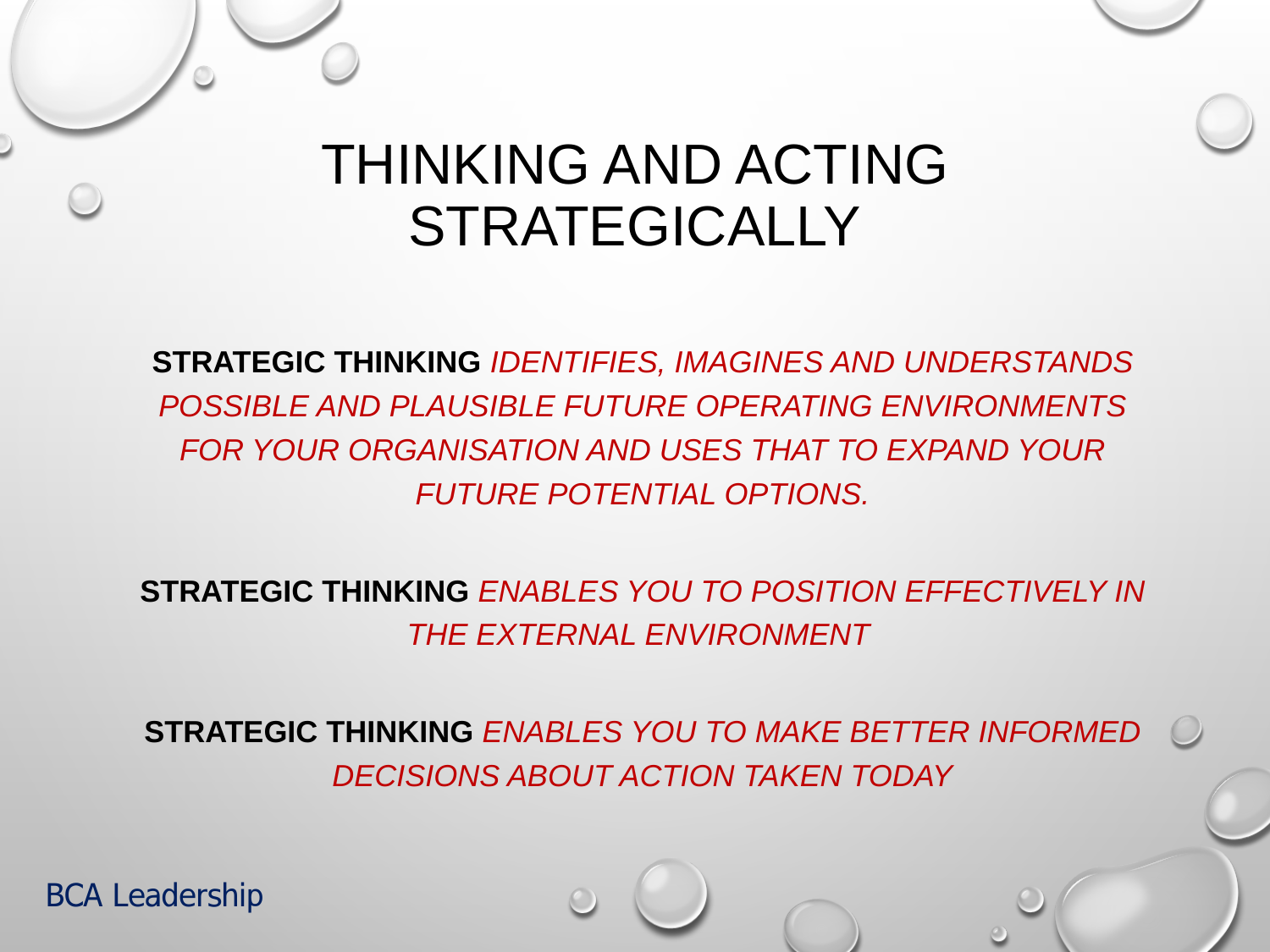

# Thinking and acting strategically
Strategic Thinking identifies, imagines and understands possible and plausible future operating environments for your organisation and uses that to expand your future potential options.

Strategic Thinking enables you to position effectively in the external environment

Strategic Thinking enables you to make better informed decisions about action taken today
BCA Leadership